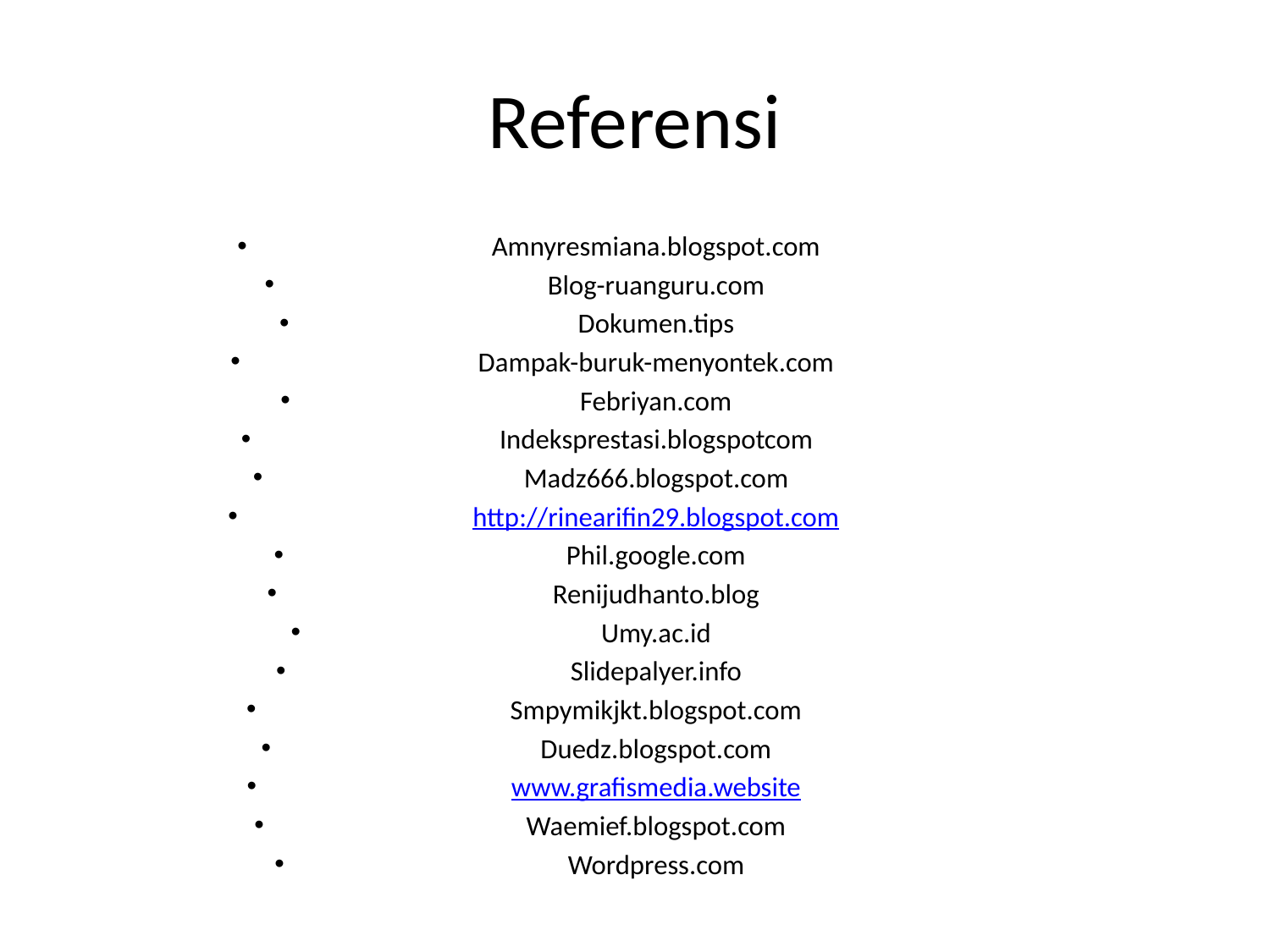

# Referensi
Amnyresmiana.blogspot.com
Blog-ruanguru.com
Dokumen.tips
Dampak-buruk-menyontek.com
Febriyan.com
Indeksprestasi.blogspotcom
Madz666.blogspot.com
http://rinearifin29.blogspot.com
Phil.google.com
Renijudhanto.blog
Umy.ac.id
Slidepalyer.info
Smpymikjkt.blogspot.com
Duedz.blogspot.com
www.grafismedia.website
Waemief.blogspot.com
Wordpress.com